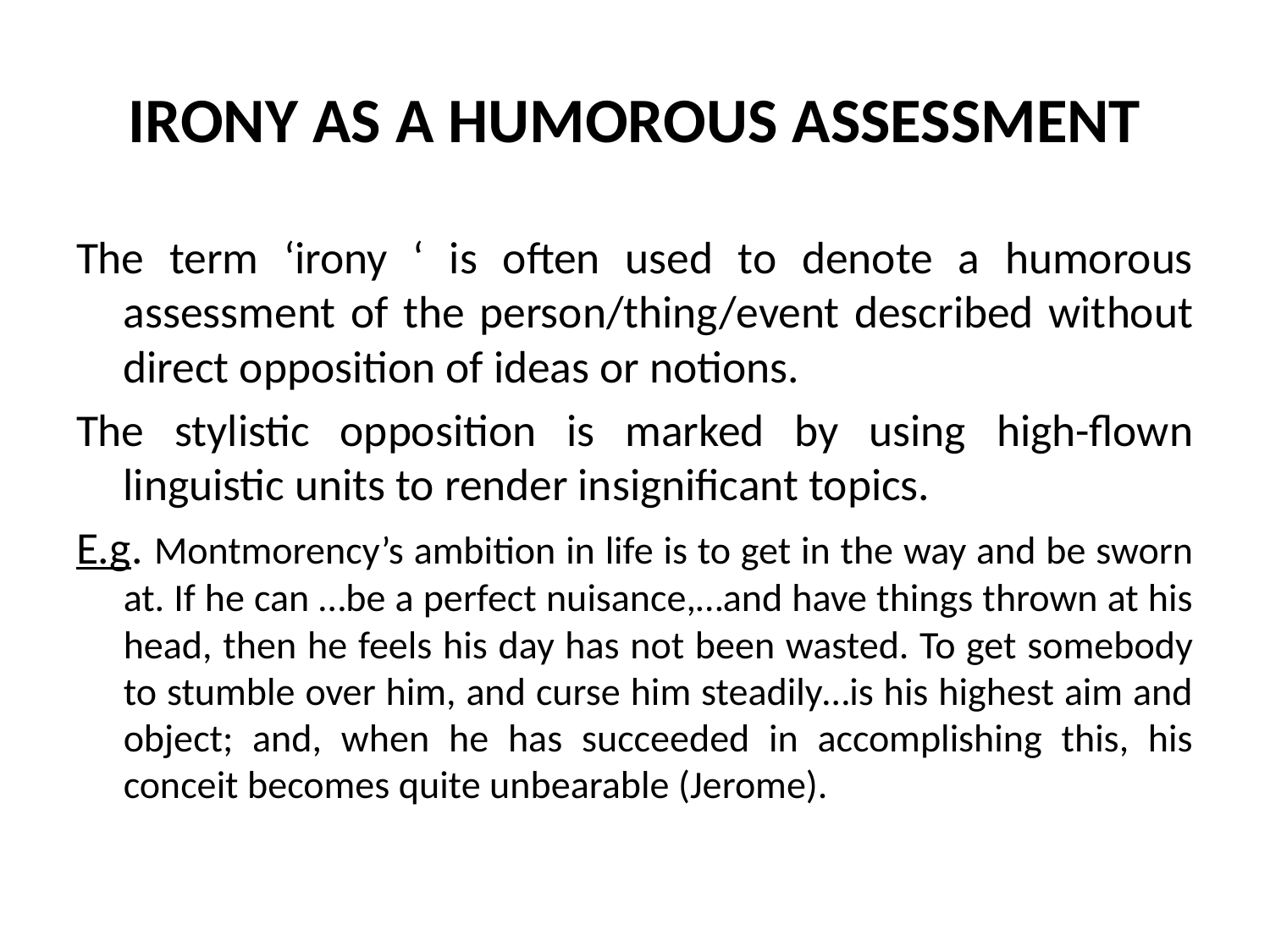

# IRONY AS A HUMOROUS ASSESSMENT
The term ‘irony ‘ is often used to denote a humorous assessment of the person/thing/event described without direct opposition of ideas or notions.
The stylistic opposition is marked by using high-flown linguistic units to render insignificant topics.
E.g. Montmorency’s ambition in life is to get in the way and be sworn at. If he can …be a perfect nuisance,…and have things thrown at his head, then he feels his day has not been wasted. To get somebody to stumble over him, and curse him steadily…is his highest aim and object; and, when he has succeeded in accomplishing this, his conceit becomes quite unbearable (Jerome).